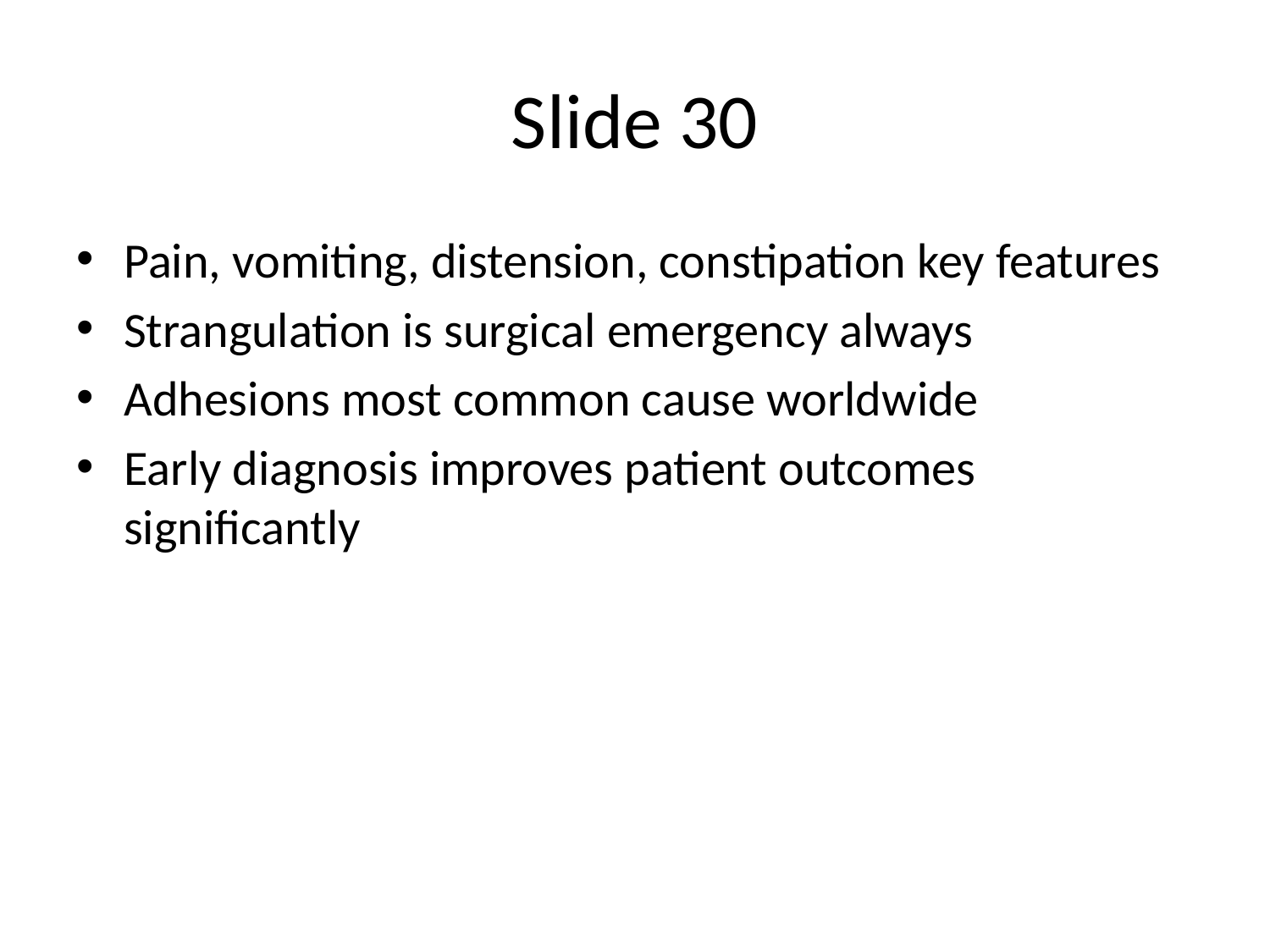

# Slide 30
Pain, vomiting, distension, constipation key features
Strangulation is surgical emergency always
Adhesions most common cause worldwide
Early diagnosis improves patient outcomes significantly